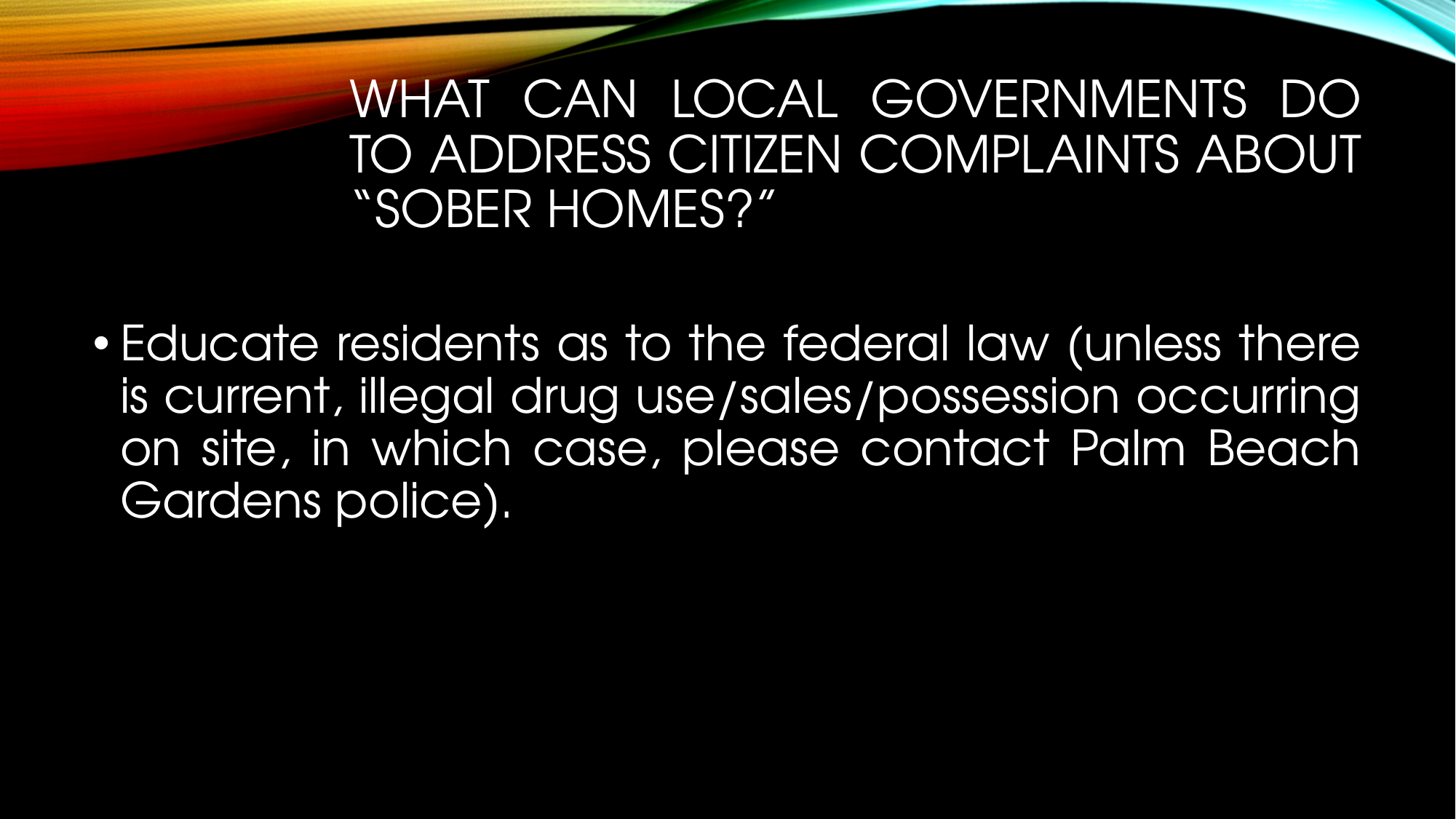

# What can local governments do to address citizen complaints about “Sober Homes?”
Educate residents as to the federal law (unless there is current, illegal drug use/sales/possession occurring on site, in which case, please contact Palm Beach Gardens police).